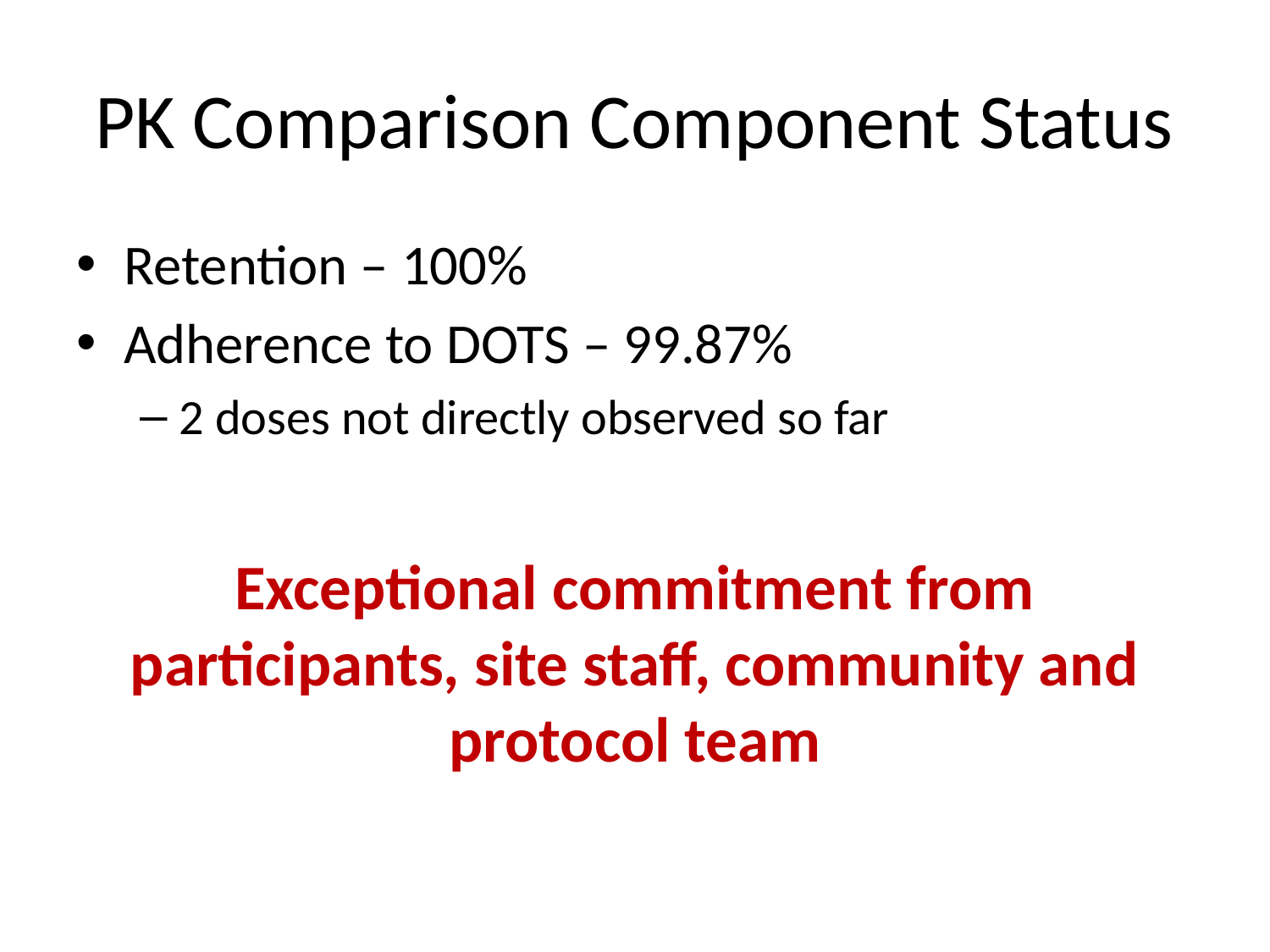

# PK Comparison Component Status
Retention – 100%
Adherence to DOTS – 99.87%
2 doses not directly observed so far

Exceptional commitment from participants, site staff, community and protocol team